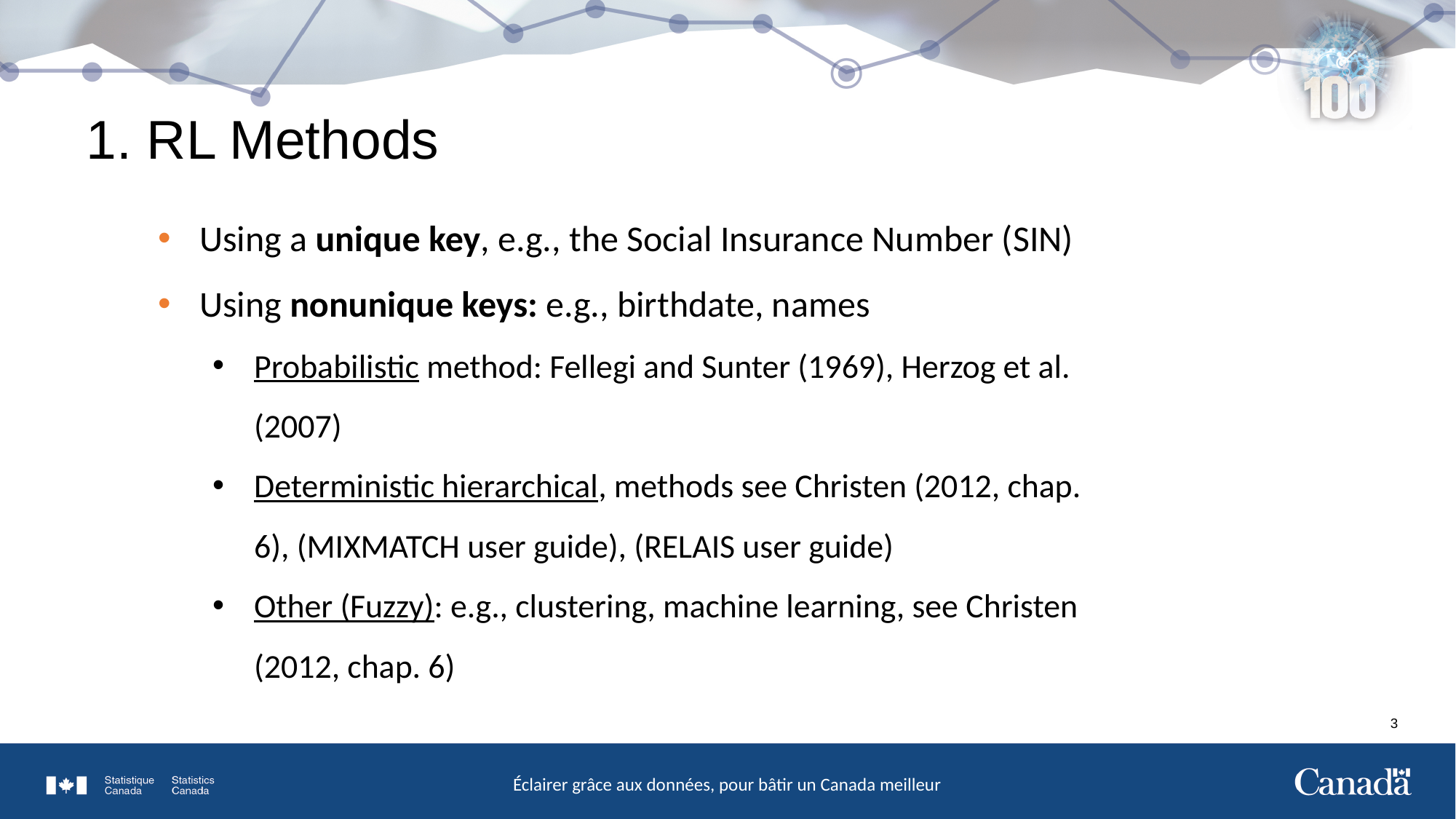

# 1. RL Methods
Using a unique key, e.g., the Social Insurance Number (SIN)
Using nonunique keys: e.g., birthdate, names
Probabilistic method: Fellegi and Sunter (1969), Herzog et al. (2007)
Deterministic hierarchical, methods see Christen (2012, chap. 6), (MIXMATCH user guide), (RELAIS user guide)
Other (Fuzzy): e.g., clustering, machine learning, see Christen (2012, chap. 6)

3